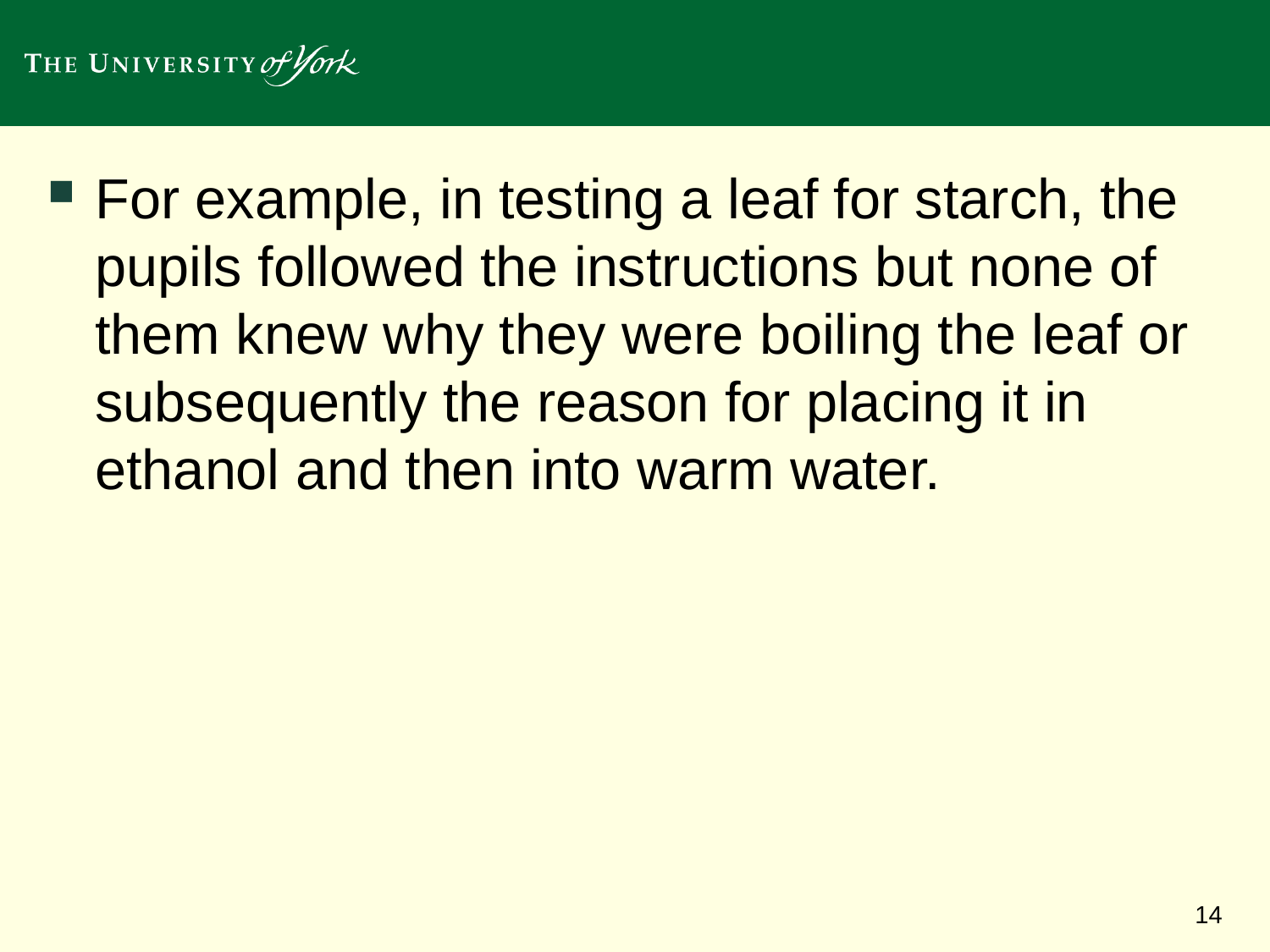

#
For example, in testing a leaf for starch, the pupils followed the instructions but none of them knew why they were boiling the leaf or subsequently the reason for placing it in ethanol and then into warm water.
14